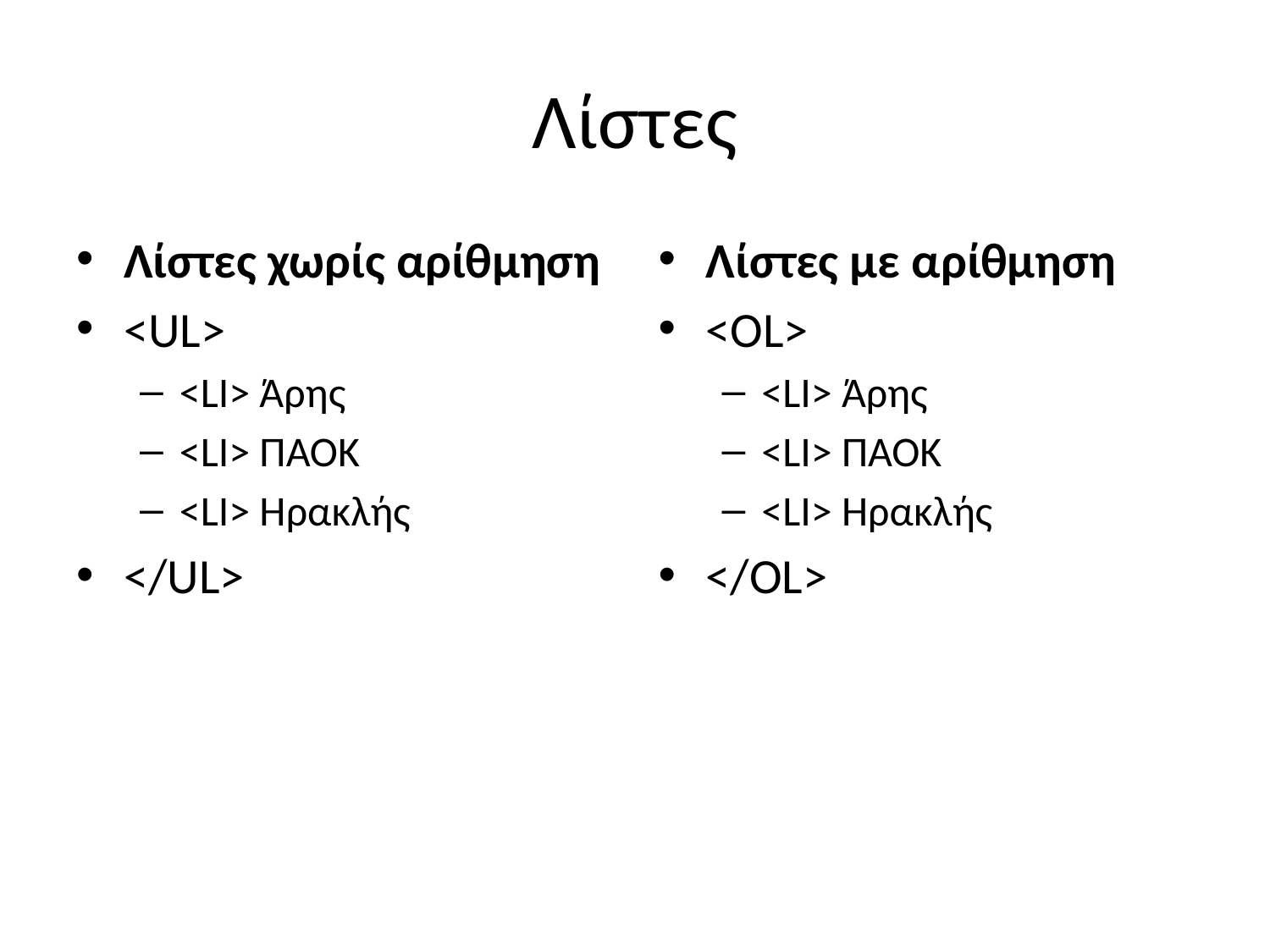

# Λίστες
Λίστες χωρίς αρίθμηση
<UL>
<LI> Άρης
<LI> ΠΑΟΚ
<LI> Ηρακλής
</UL>

Λίστες με αρίθμηση
<OL>
<LI> Άρης
<LI> ΠΑΟΚ
<LI> Ηρακλής
</OL>